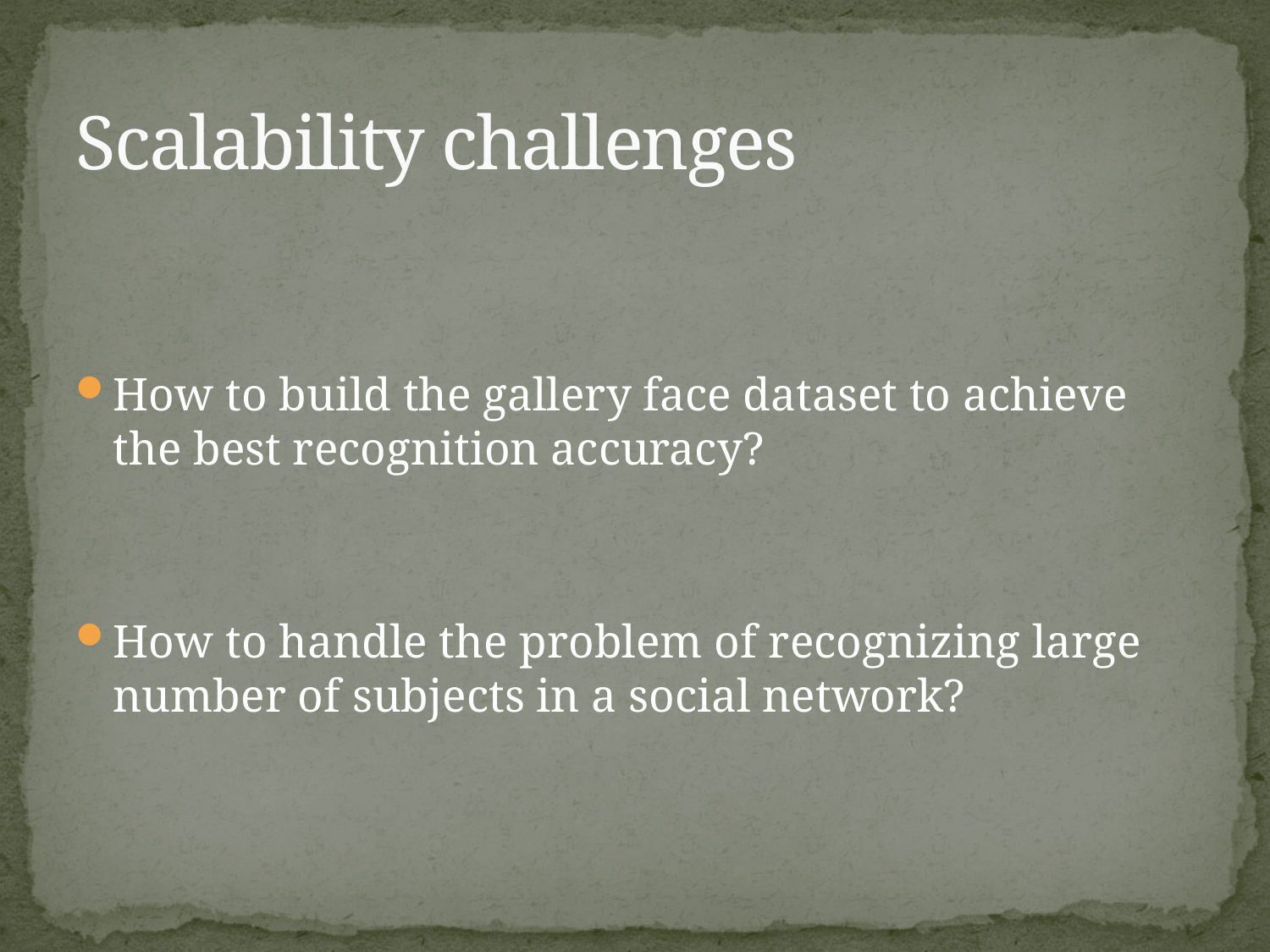

# Scalability challenges
How to build the gallery face dataset to achieve the best recognition accuracy?

How to handle the problem of recognizing large number of subjects in a social network?